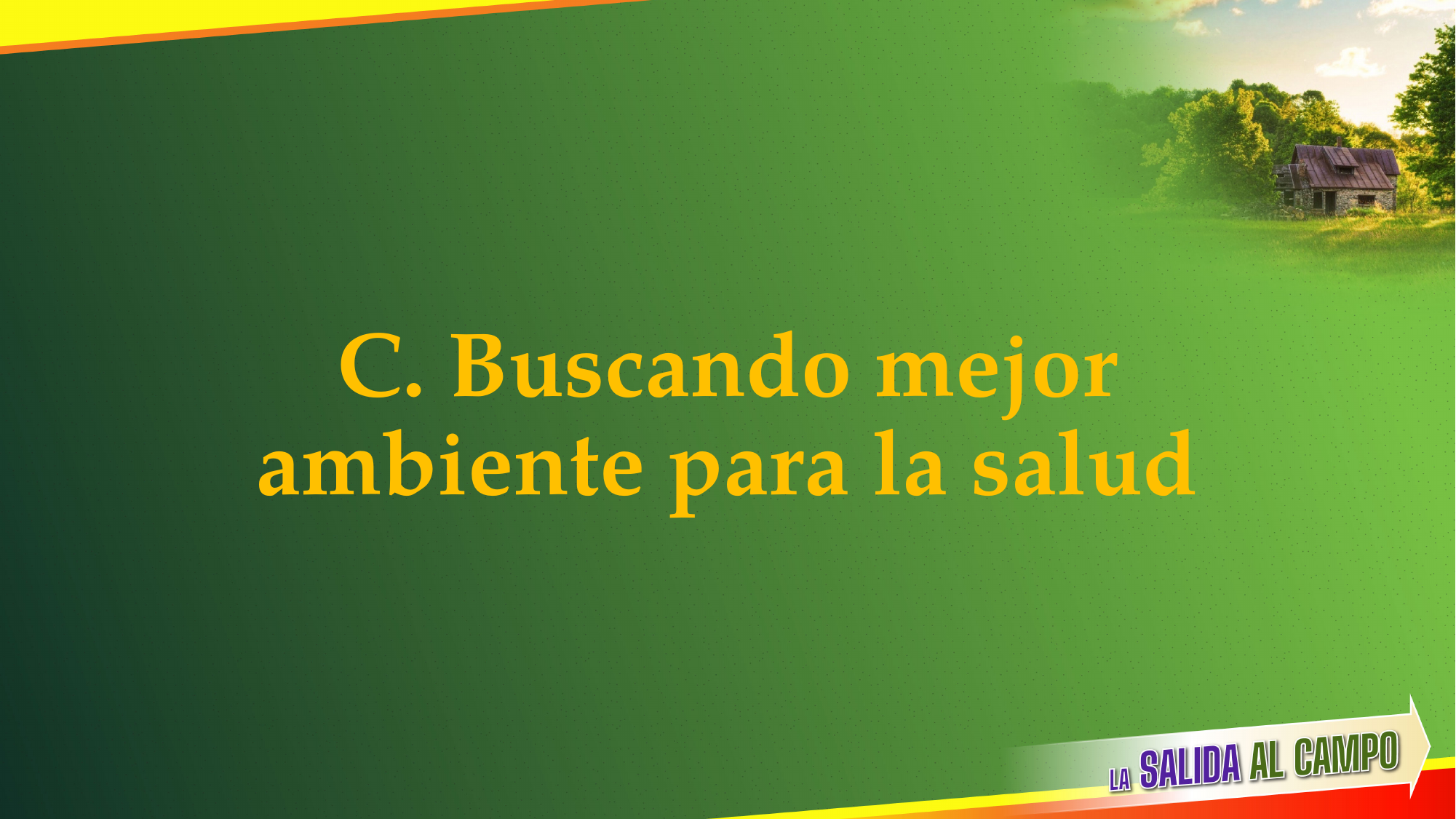

# C. Buscando mejor ambiente para la salud